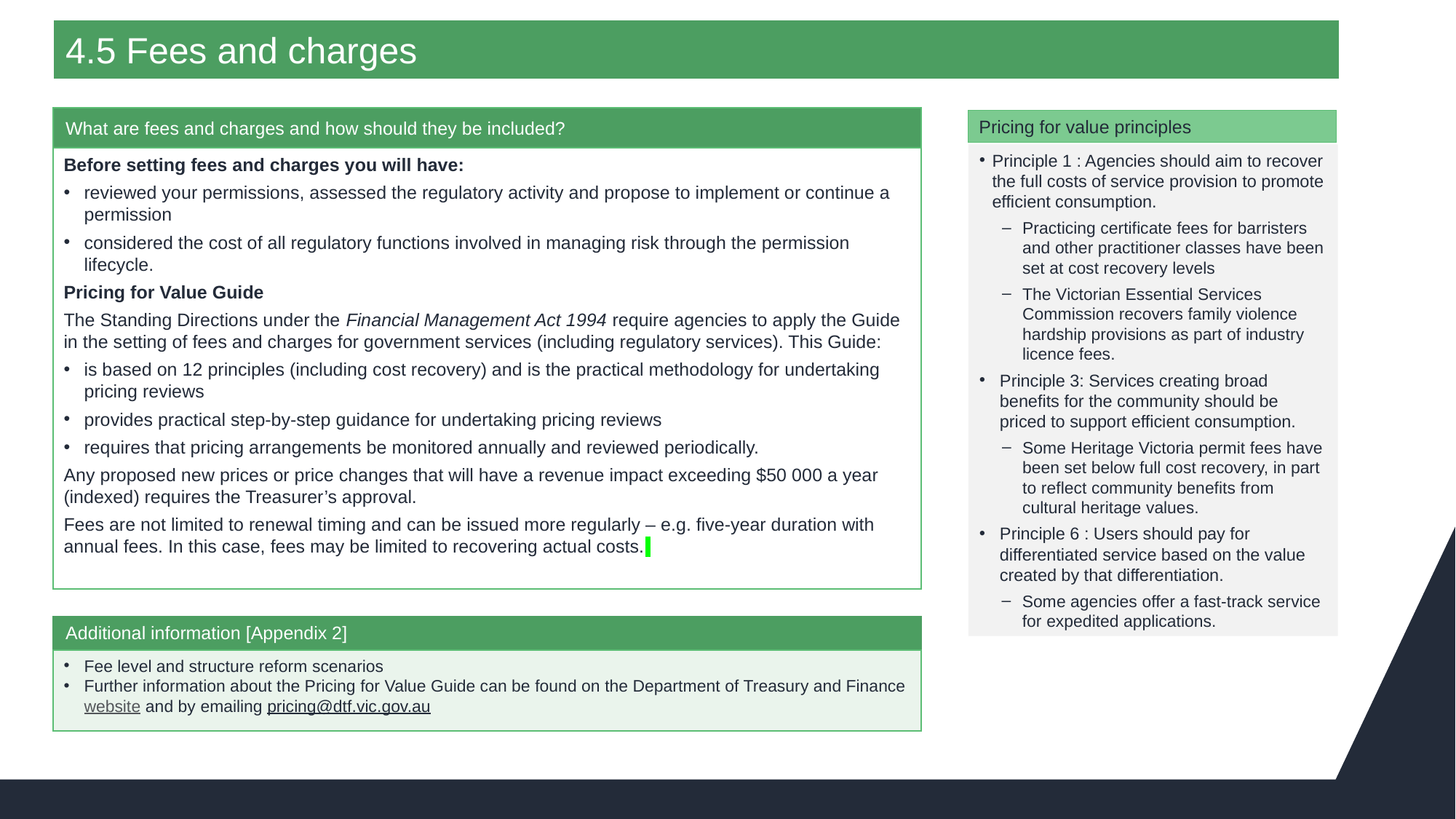

4.5 Fees and charges
What are fees and charges and how should they be included?
Pricing for value principles
Principle 1 : Agencies should aim to recover the full costs of service provision to promote efficient consumption.
Practicing certificate fees for barristers and other practitioner classes have been set at cost recovery levels
The Victorian Essential Services Commission recovers family violence hardship provisions as part of industry licence fees.
Principle 3: Services creating broad benefits for the community should be priced to support efficient consumption.
Some Heritage Victoria permit fees have been set below full cost recovery, in part to reflect community benefits from cultural heritage values.
Principle 6 : Users should pay for differentiated service based on the value created by that differentiation.
Some agencies offer a fast-track service for expedited applications.
Before setting fees and charges you will have:
reviewed your permissions, assessed the regulatory activity and propose to implement or continue a permission
considered the cost of all regulatory functions involved in managing risk through the permission lifecycle.
Pricing for Value Guide
The Standing Directions under the Financial Management Act 1994 require agencies to apply the Guide in the setting of fees and charges for government services (including regulatory services). This Guide:
is based on 12 principles (including cost recovery) and is the practical methodology for undertaking pricing reviews
provides practical step-by-step guidance for undertaking pricing reviews
requires that pricing arrangements be monitored annually and reviewed periodically.
Any proposed new prices or price changes that will have a revenue impact exceeding $50 000 a year (indexed) requires the Treasurer’s approval.
Fees are not limited to renewal timing and can be issued more regularly – e.g. five-year duration with annual fees. In this case, fees may be limited to recovering actual costs.
Additional information [Appendix 2]
Fee level and structure reform scenarios
Further information about the Pricing for Value Guide can be found on the Department of Treasury and Finance website and by emailing pricing@dtf.vic.gov.au